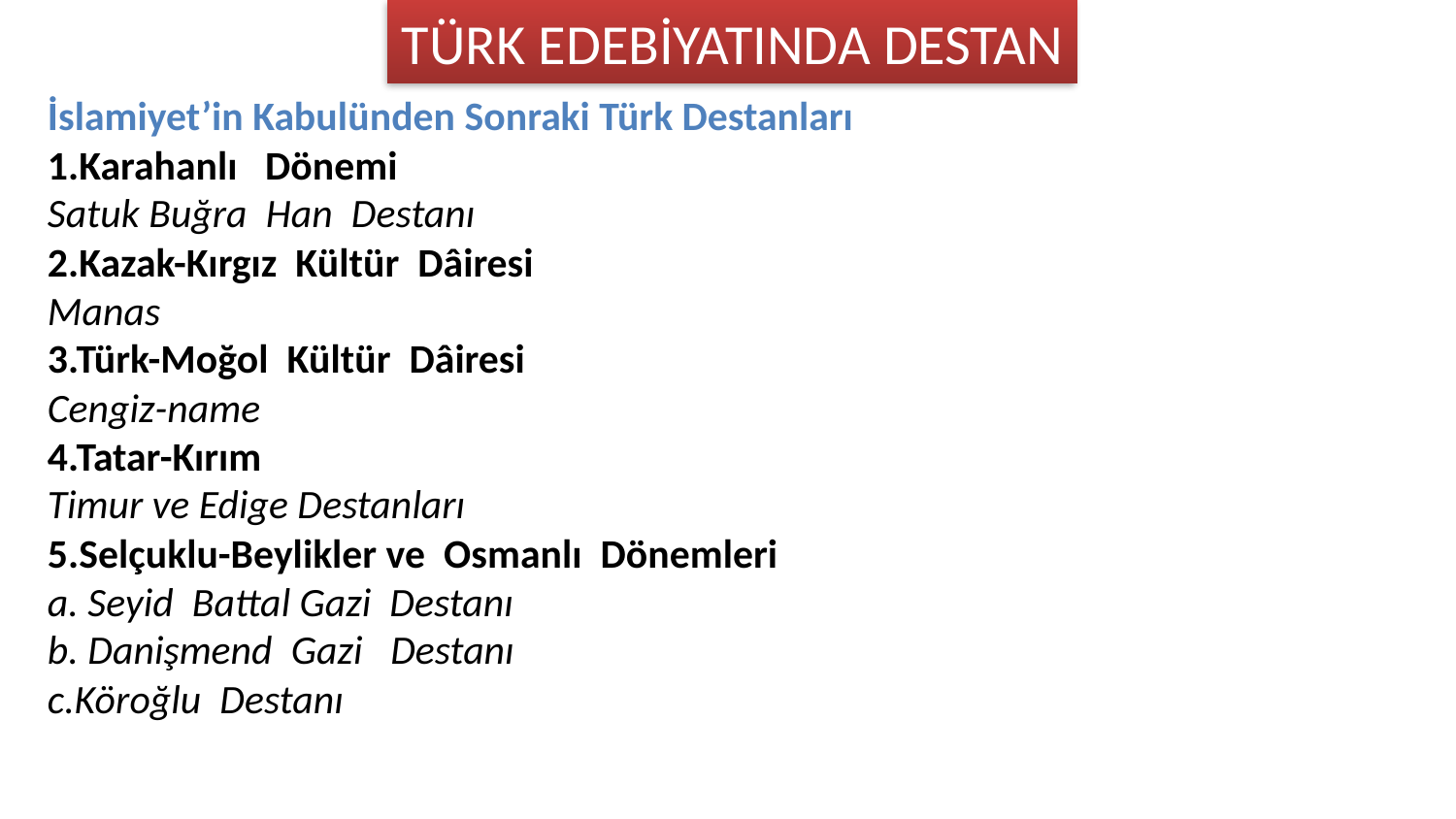

TÜRK EDEBİYATINDA DESTAN
İslamiyet’in Kabulünden Sonraki Türk Destanları
1.Karahanlı   Dönemi
Satuk Buğra  Han  Destanı
2.Kazak-Kırgız  Kültür  Dâiresi
Manas
3.Türk-Moğol  Kültür  Dâiresi 
Cengiz-name
4.Tatar-Kırım   
Timur ve Edige Destanları
5.Selçuklu-Beylikler ve  Osmanlı  Dönemleri
a. Seyid  Battal Gazi  Destanı
b. Danişmend  Gazi   Destanı
c.Köroğlu  Destanı